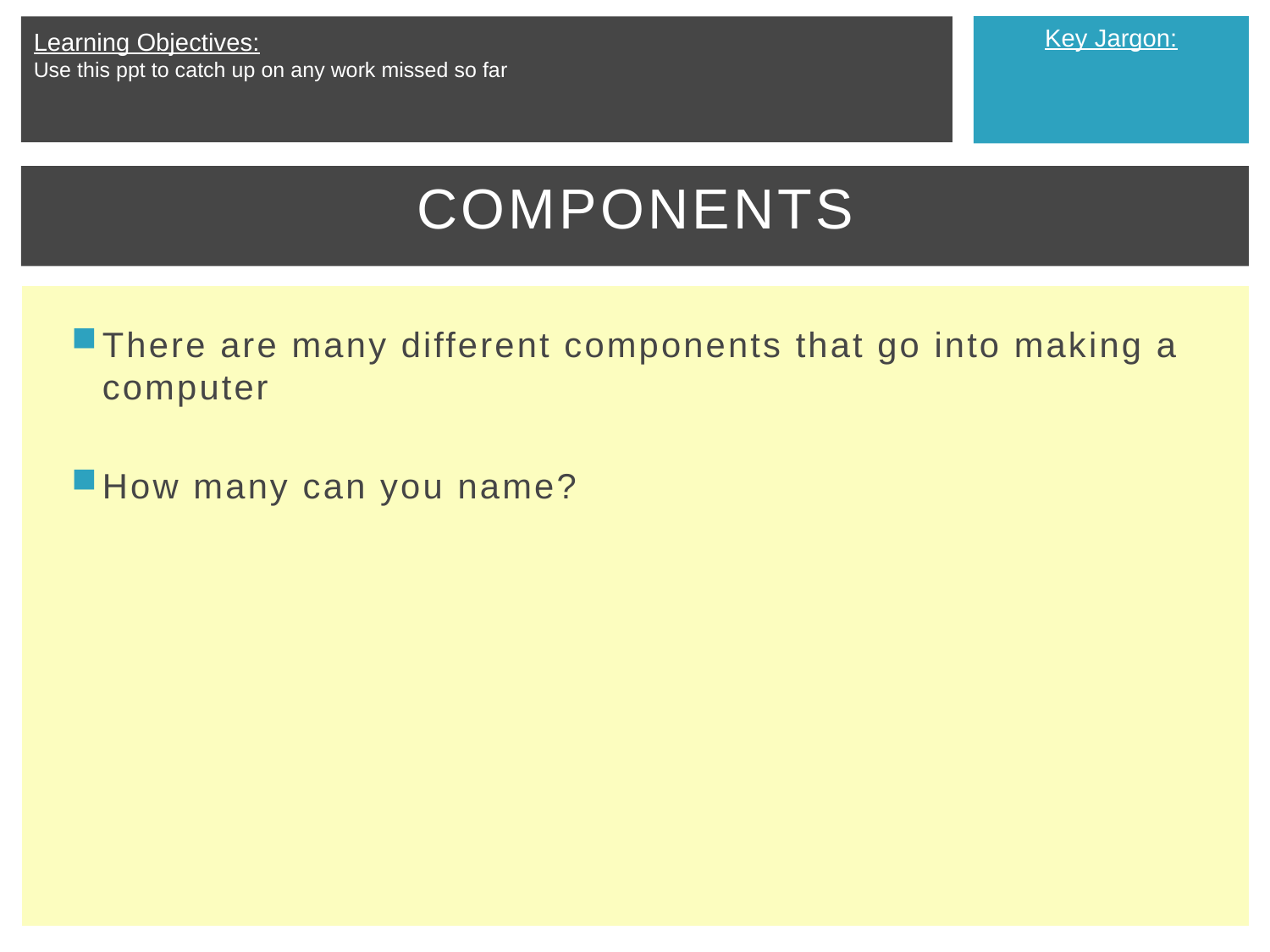

# Components
There are many different components that go into making a computer​

How many can you name?​